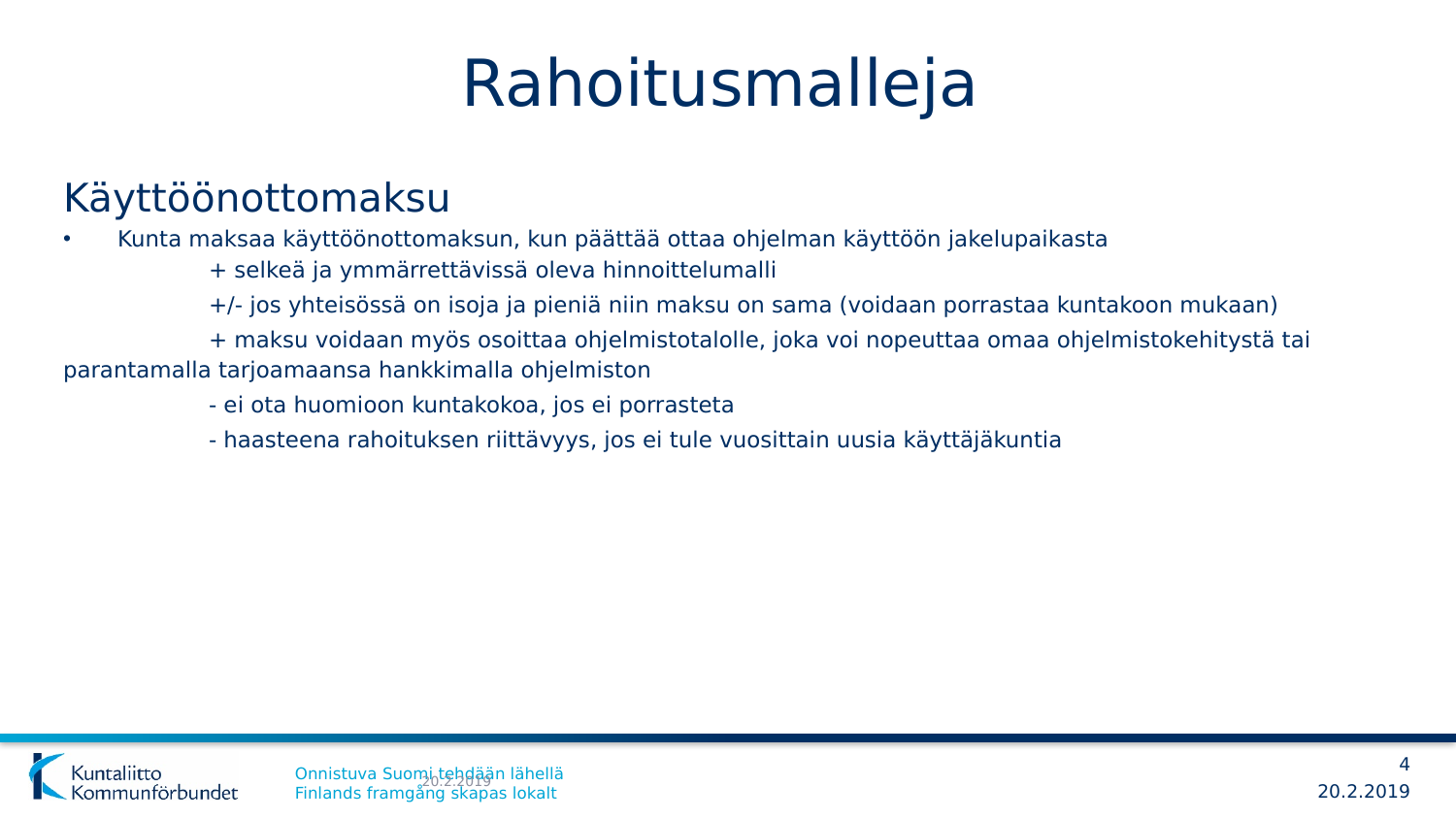

# Rahoitusmalleja

Käyttöönottomaksu
Kunta maksaa käyttöönottomaksun, kun päättää ottaa ohjelman käyttöön jakelupaikasta
	+ selkeä ja ymmärrettävissä oleva hinnoittelumalli
	+/- jos yhteisössä on isoja ja pieniä niin maksu on sama (voidaan porrastaa kuntakoon mukaan)
	+ maksu voidaan myös osoittaa ohjelmistotalolle, joka voi nopeuttaa omaa ohjelmistokehitystä tai 	parantamalla tarjoamaansa hankkimalla ohjelmiston
	- ei ota huomioon kuntakokoa, jos ei porrasteta
	- haasteena rahoituksen riittävyys, jos ei tule vuosittain uusia käyttäjäkuntia

4
20.2.2019
20.2.2019